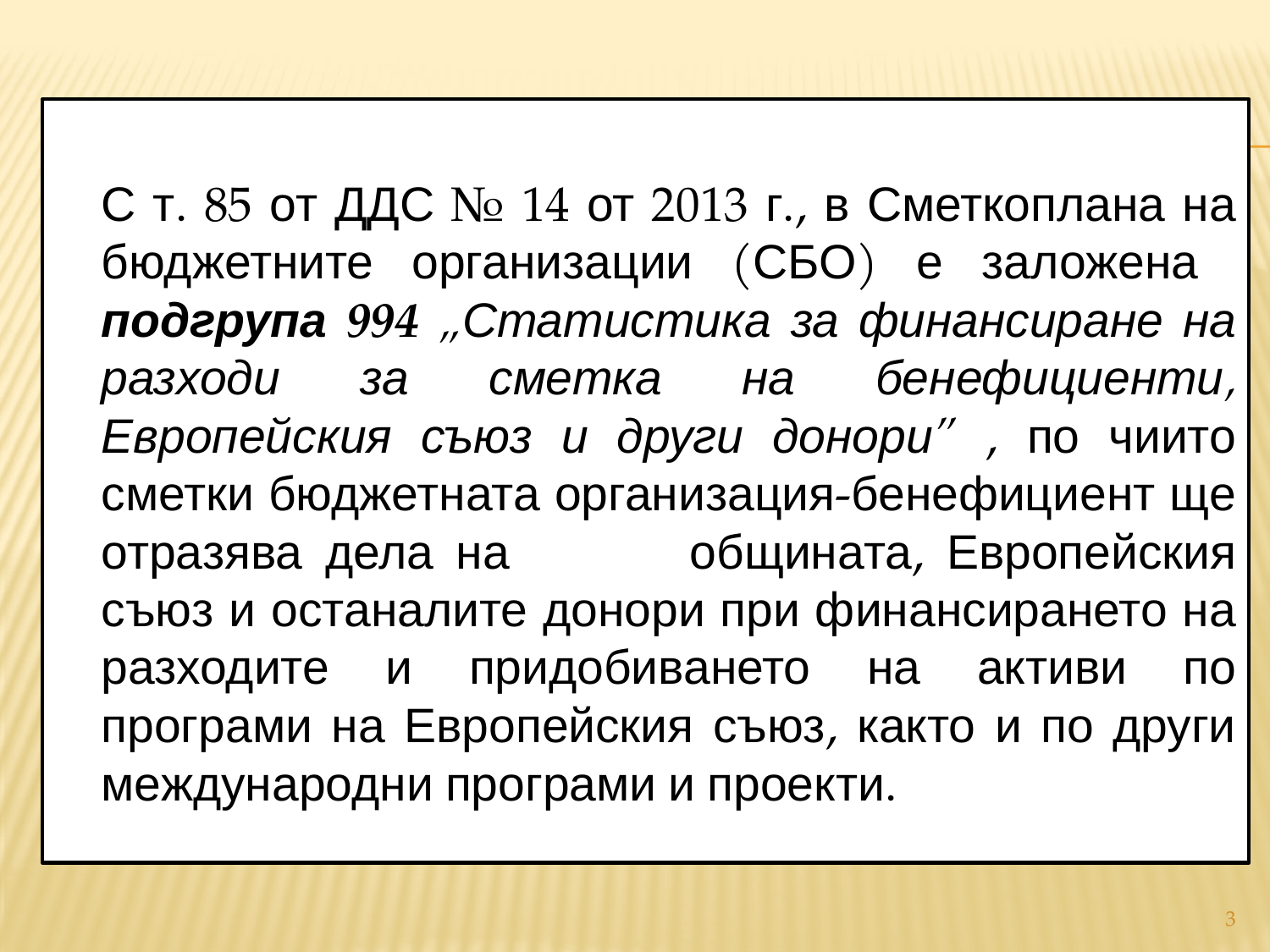

#

		С т. 85 от ДДС № 14 от 2013 г., в Сметкоплана на бюджетните организации (СБО) е заложена  подгрупа 994 „Статистика за финансиране на разходи за сметка на бенефициенти, Европейския съюз и други донори” , по чиито сметки бюджетната организация-бенефициент ще отразява дела на        общината, Европейския съюз и останалите донори при финансирането на разходите и придобиването на активи по програми на Европейския съюз, както и по други международни програми и проекти.

3